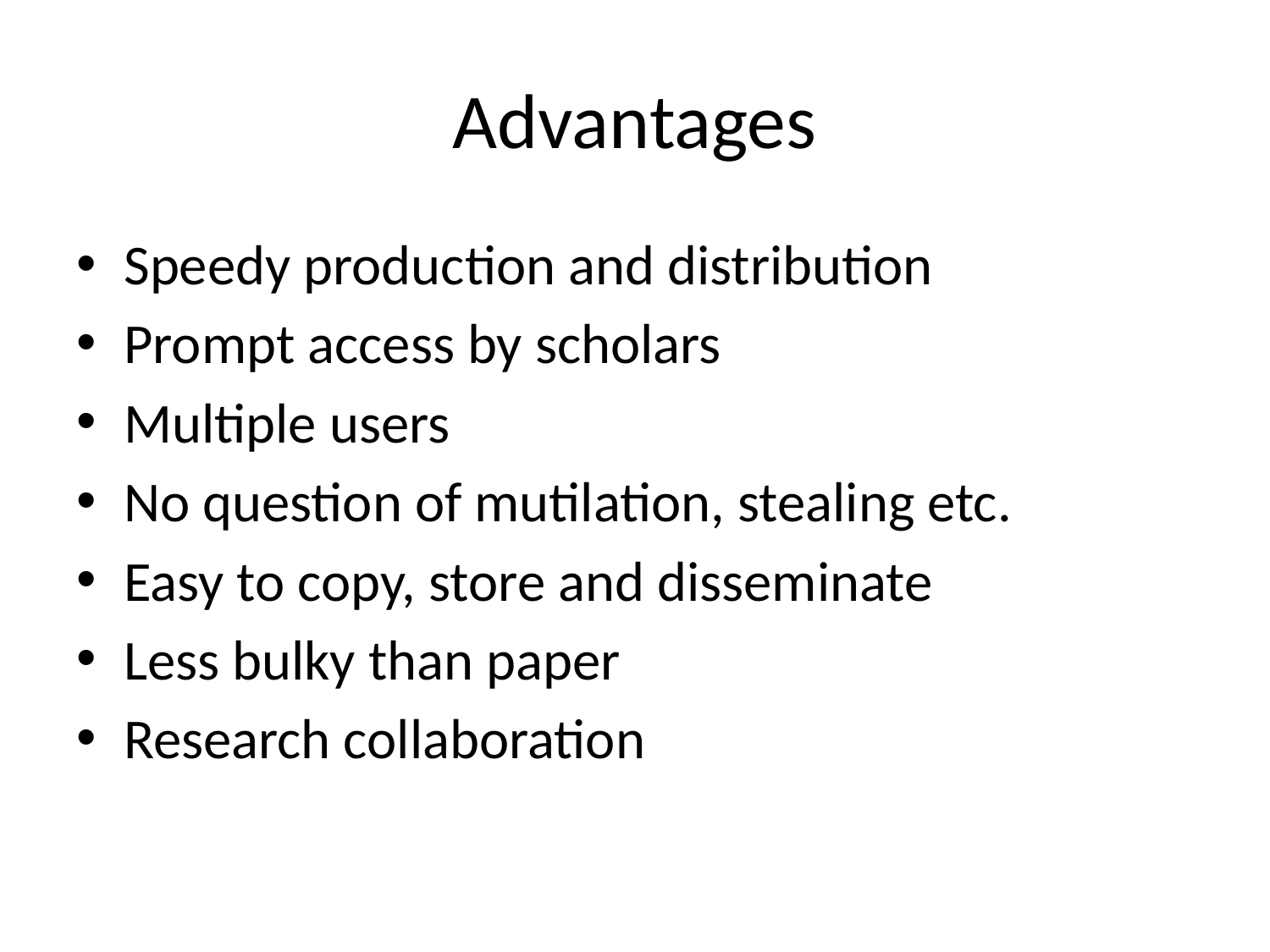

# Advantages
Speedy production and distribution
Prompt access by scholars
Multiple users
No question of mutilation, stealing etc.
Easy to copy, store and disseminate
Less bulky than paper
Research collaboration